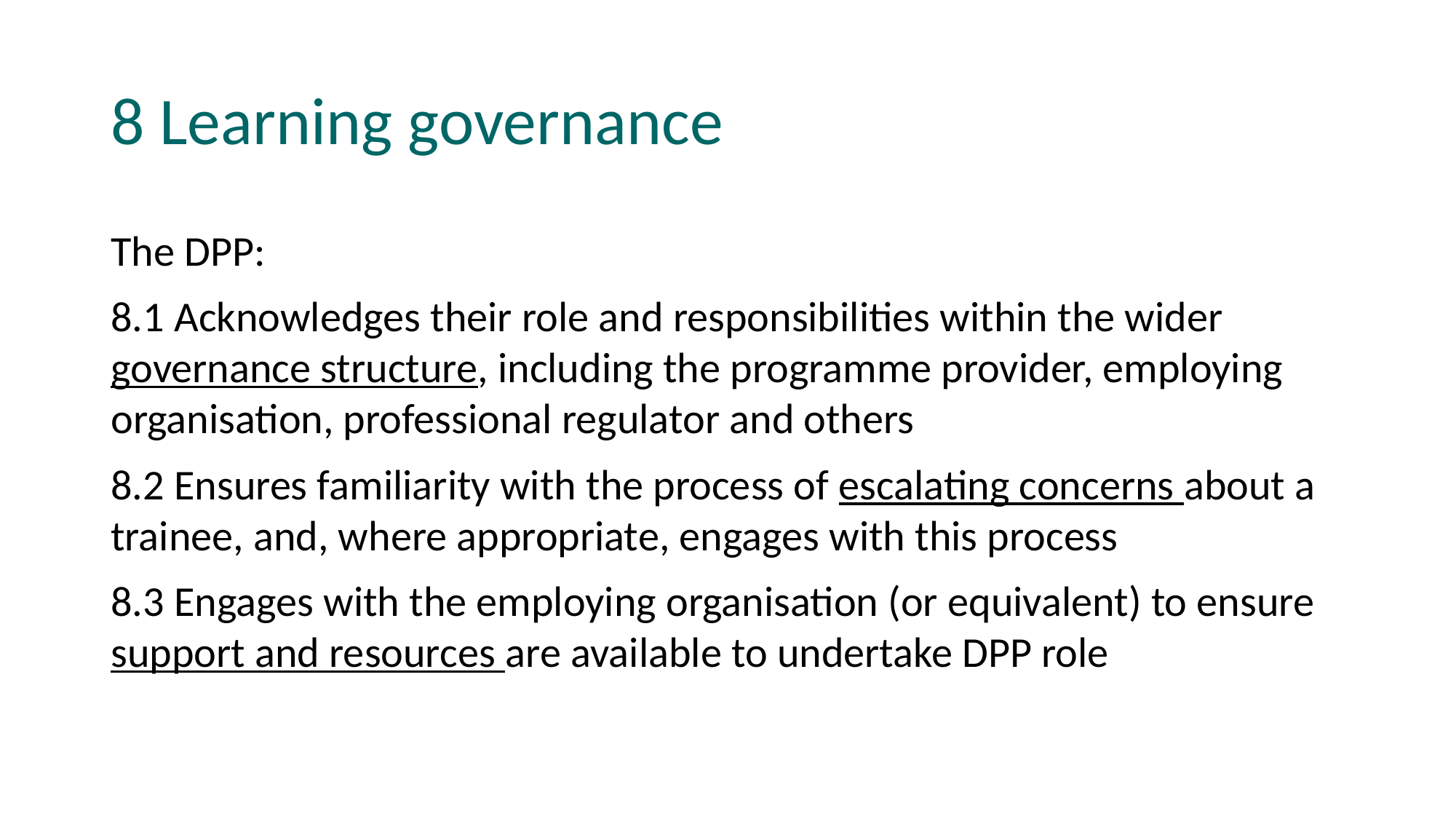

# 8 Learning governance
The DPP:
8.1 Acknowledges their role and responsibilities within the wider governance structure, including the programme provider, employing organisation, professional regulator and others
8.2 Ensures familiarity with the process of escalating concerns about a trainee, and, where appropriate, engages with this process
8.3 Engages with the employing organisation (or equivalent) to ensure support and resources are available to undertake DPP role